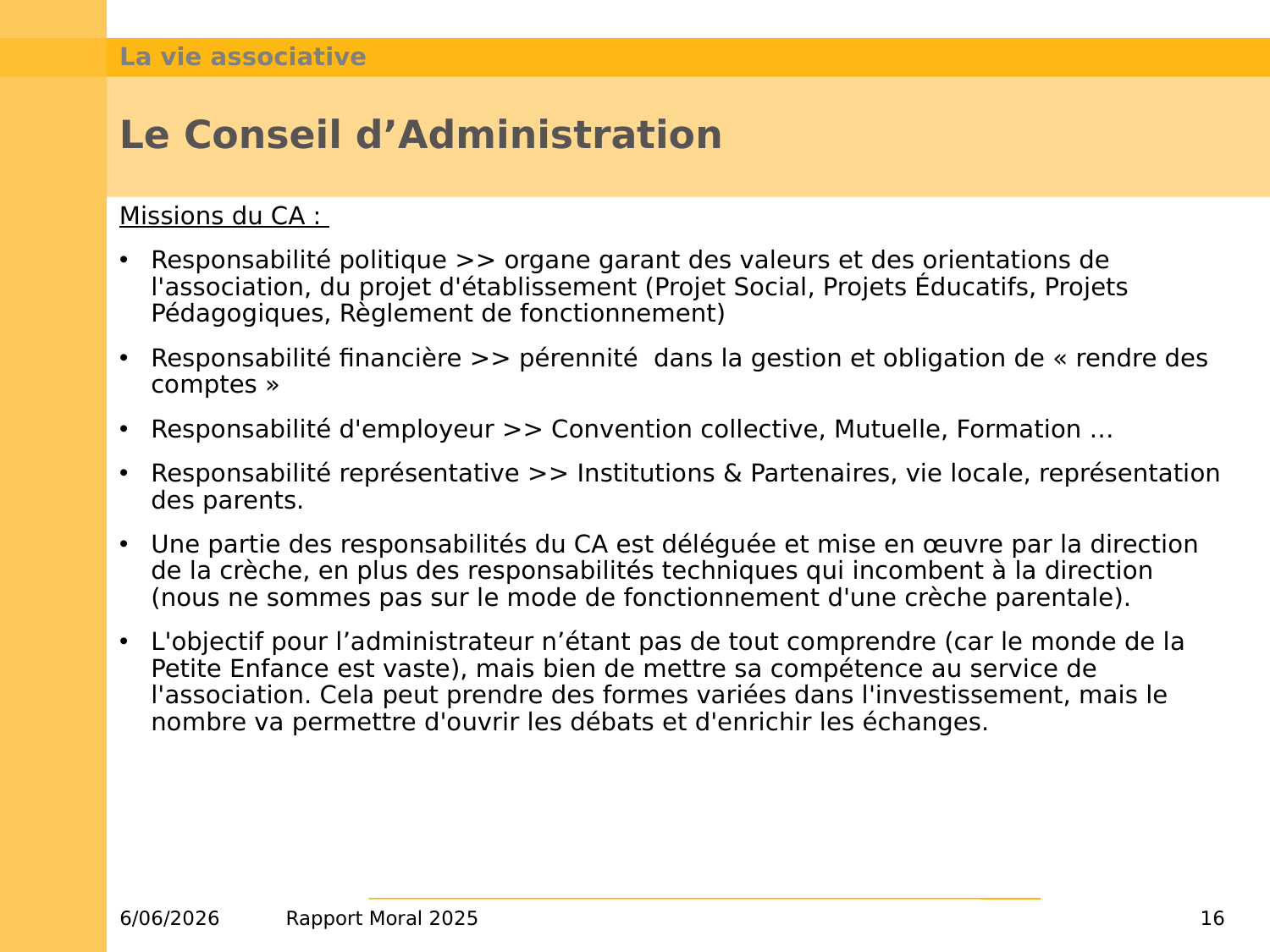

La vie associative
Le Conseil d’Administration
Missions du CA :
Responsabilité politique >> organe garant des valeurs et des orientations de l'association, du projet d'établissement (Projet Social, Projets Éducatifs, Projets Pédagogiques, Règlement de fonctionnement)
Responsabilité financière >> pérennité  dans la gestion et obligation de « rendre des comptes »
Responsabilité d'employeur >> Convention collective, Mutuelle, Formation …
Responsabilité représentative >> Institutions & Partenaires, vie locale, représentation des parents.
Une partie des responsabilités du CA est déléguée et mise en œuvre par la direction de la crèche, en plus des responsabilités techniques qui incombent à la direction (nous ne sommes pas sur le mode de fonctionnement d'une crèche parentale).
L'objectif pour l’administrateur n’étant pas de tout comprendre (car le monde de la Petite Enfance est vaste), mais bien de mettre sa compétence au service de l'association. Cela peut prendre des formes variées dans l'investissement, mais le nombre va permettre d'ouvrir les débats et d'enrichir les échanges.

6/06/2026

Rapport Moral 2025
16